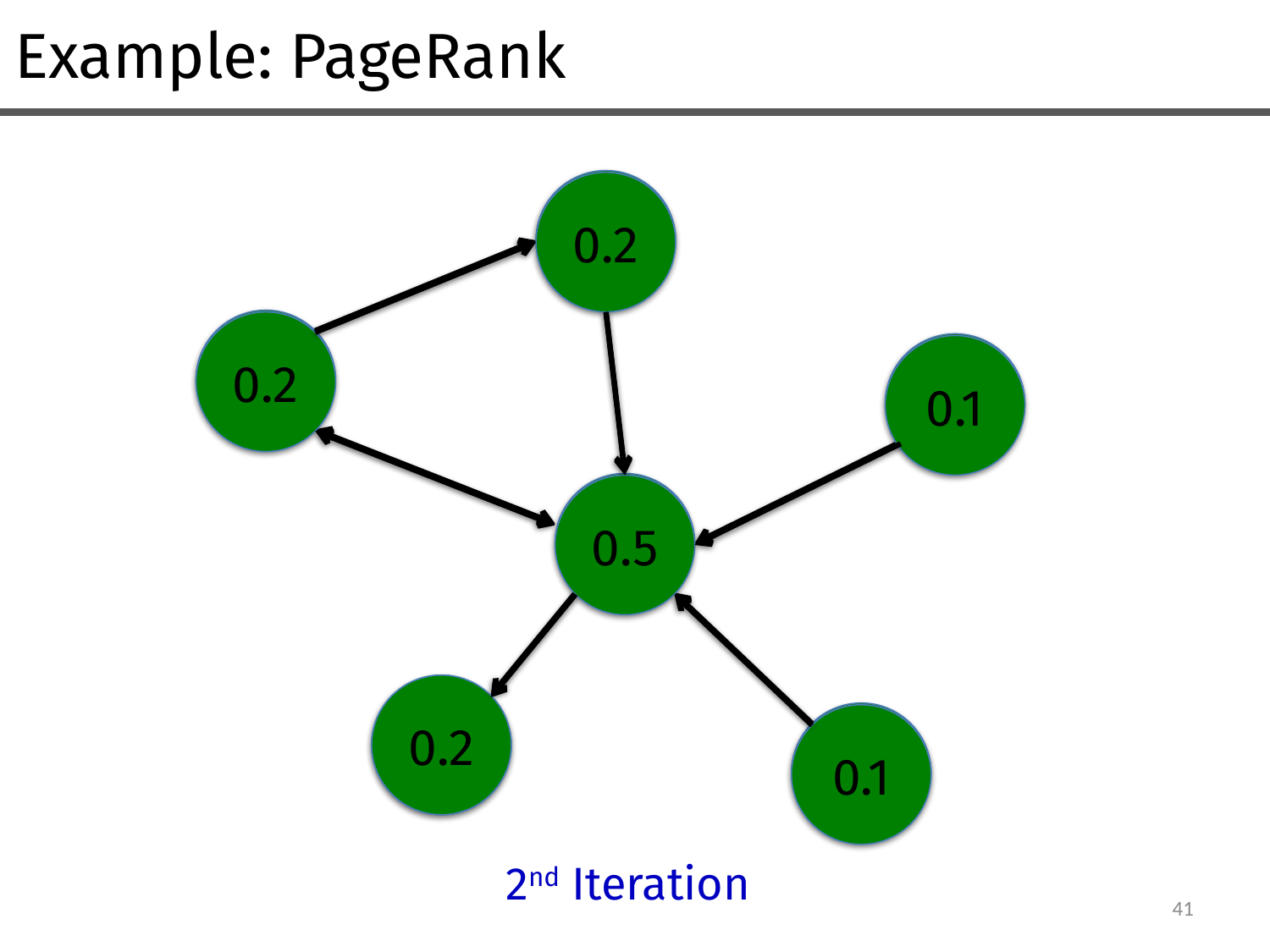

Example: PageRank
0.1
0.2
0.1
0.2
0.1
0.1
0.1
0.5
0.1
0.2
0.1
0.1
2nd Iteration
41